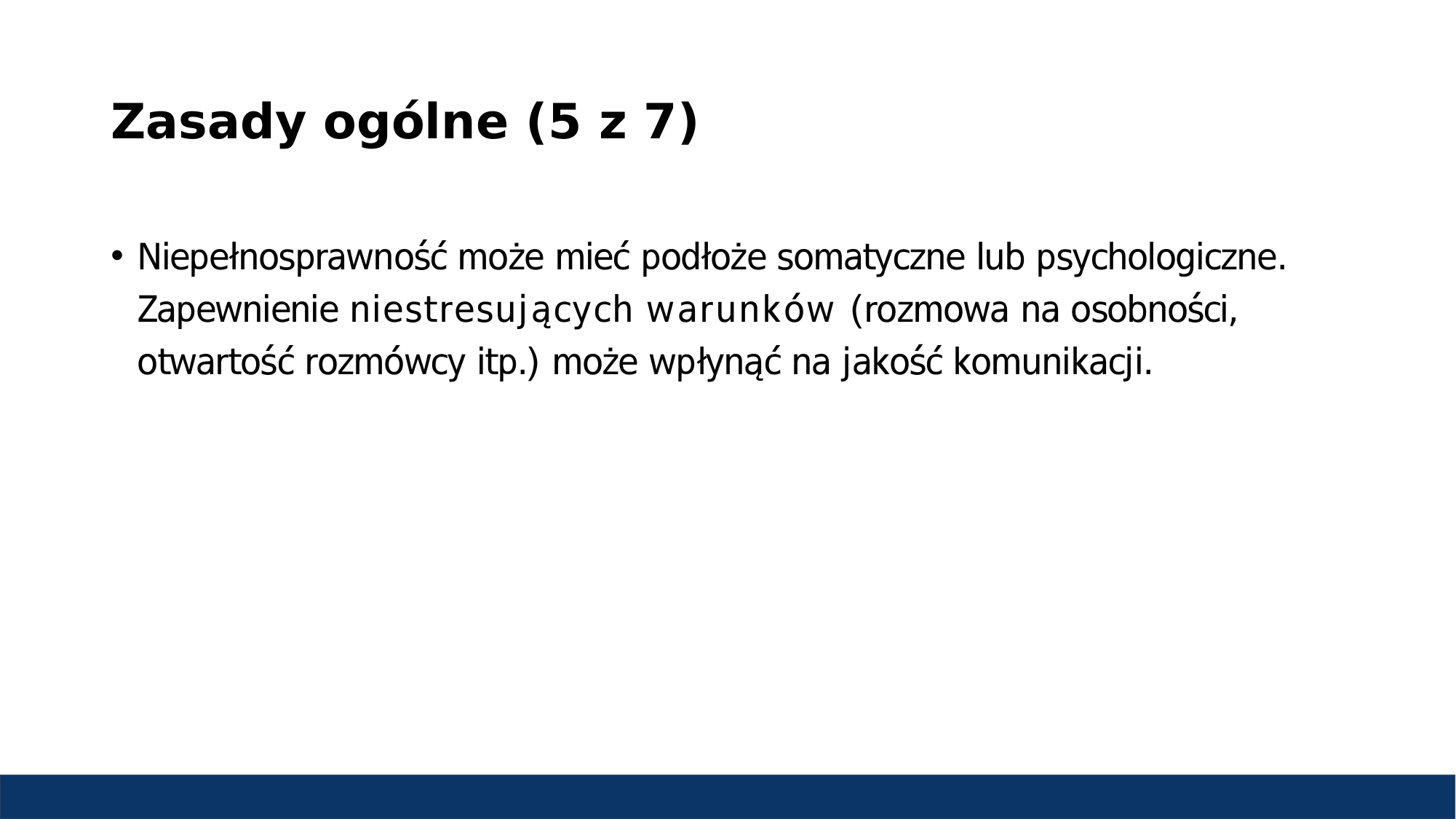

# Zasady ogólne (5 z 7)
Niepełnosprawność może mieć podłoże somatyczne lub psychologiczne. Zapewnienie niestresujących warunków (rozmowa na osobności, otwartość rozmówcy itp.) może wpłynąć na jakość komunikacji.